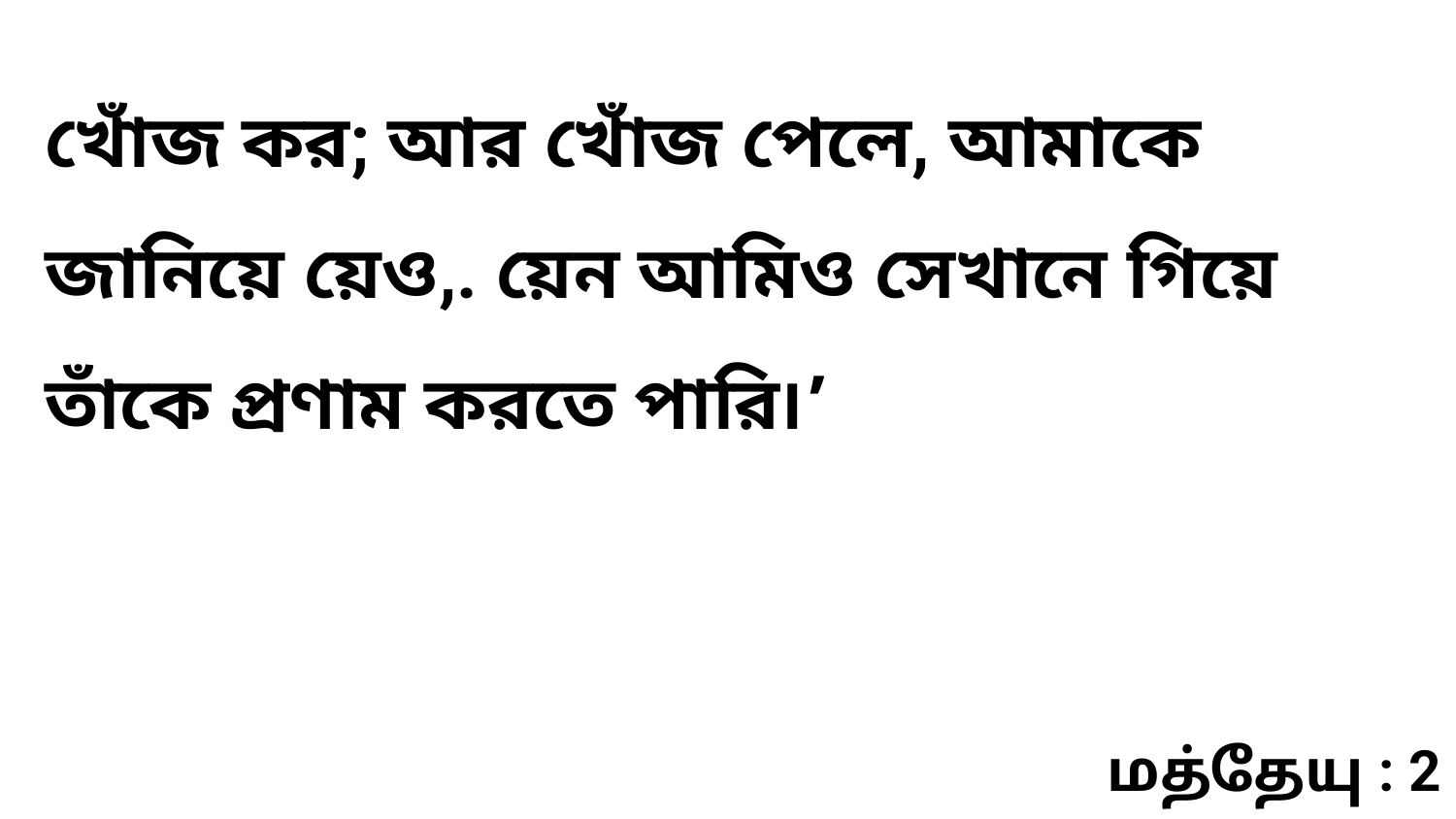

খোঁজ কর; আর খোঁজ পেলে, আমাকে জানিয়ে য়েও,. য়েন আমিও সেখানে গিয়ে তাঁকে প্রণাম করতে পারি৷’
மத்தேயு : 2